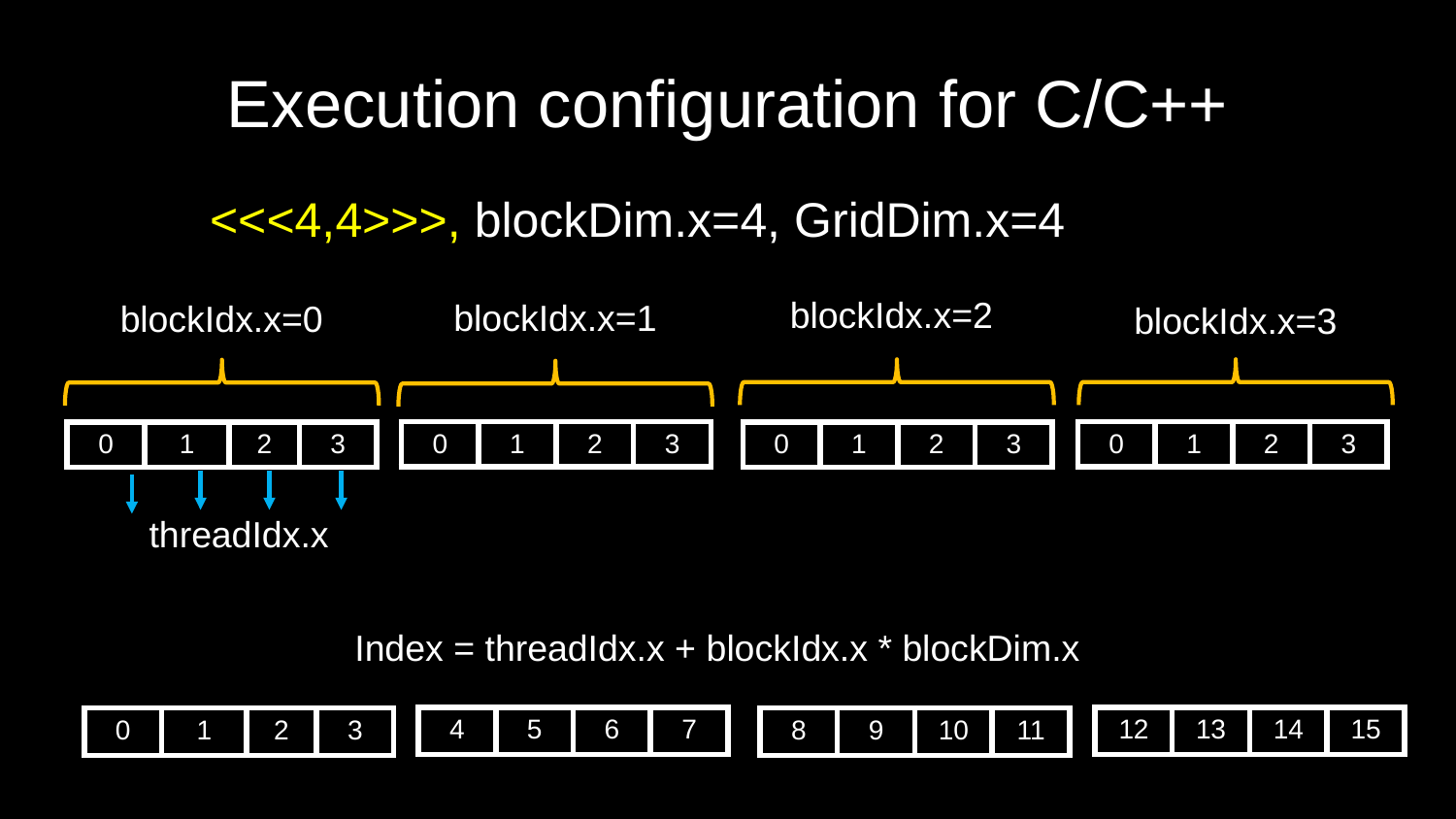

# Execution configuration for C/C++
<<<4,4>>>, blockDim.x=4, GridDim.x=4

blockIdx.x=2
blockIdx.x=1
blockIdx.x=0
blockIdx.x=3
| 0 | 1 | 2 | 3 |
| --- | --- | --- | --- |
| 0 | 1 | 2 | 3 |
| --- | --- | --- | --- |
| 0 | 1 | 2 | 3 |
| --- | --- | --- | --- |
| 0 | 1 | 2 | 3 |
| --- | --- | --- | --- |
threadIdx.x
Index = threadIdx.x + blockIdx.x * blockDim.x
| 4 | 5 | 6 | 7 |
| --- | --- | --- | --- |
| 12 | 13 | 14 | 15 |
| --- | --- | --- | --- |
| 0 | 1 | 2 | 3 |
| --- | --- | --- | --- |
| 8 | 9 | 10 | 11 |
| --- | --- | --- | --- |